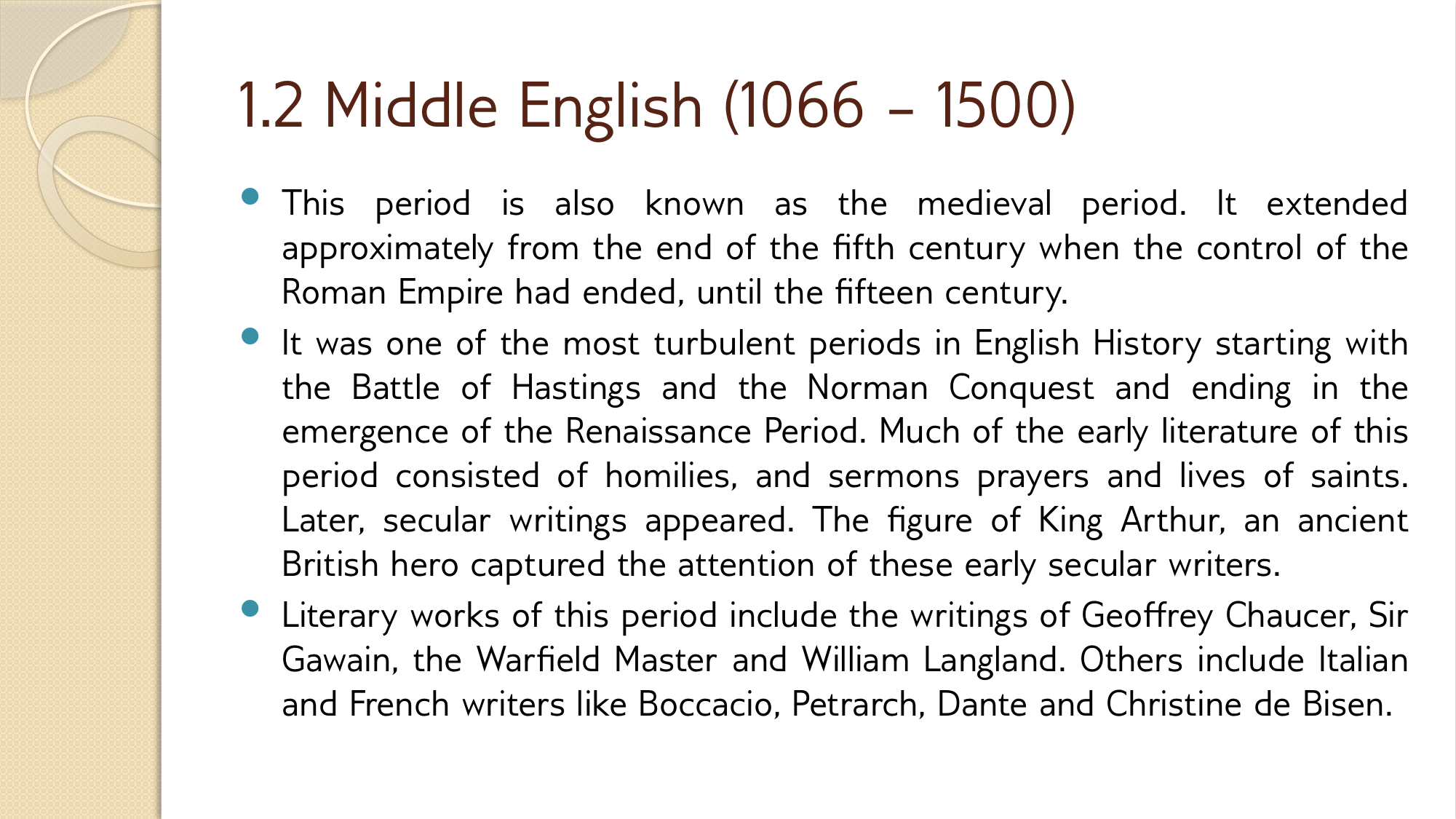

# 1.2 Middle English (1066 – 1500)
This period is also known as the medieval period. It extended approximately from the end of the fifth century when the control of the Roman Empire had ended, until the fifteen century.
It was one of the most turbulent periods in English History starting with the Battle of Hastings and the Norman Conquest and ending in the emergence of the Renaissance Period. Much of the early literature of this period consisted of homilies, and sermons prayers and lives of saints. Later, secular writings appeared. The figure of King Arthur, an ancient British hero captured the attention of these early secular writers.
Literary works of this period include the writings of Geoffrey Chaucer, Sir Gawain, the Warfield Master and William Langland. Others include Italian and French writers like Boccacio, Petrarch, Dante and Christine de Bisen.